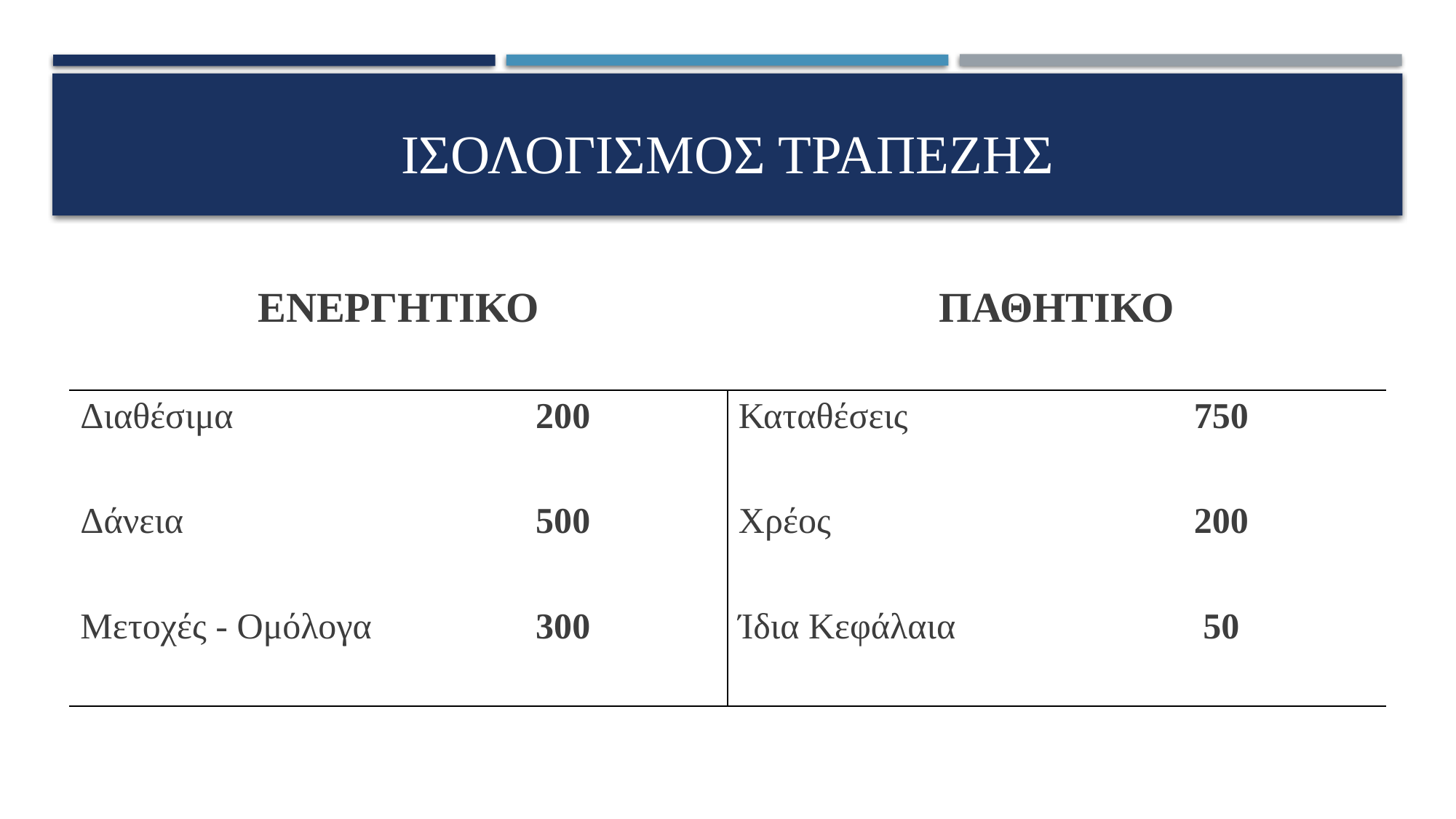

ΙΣΟΛΟΓΙΣΜΟΣ ΤΡΑΠΕΖΗΣ
| ΕΝΕΡΓΗΤΙΚΟ |  | ΠΑΘΗΤΙΚΟ |  |
| --- | --- | --- | --- |
| Διαθέσιμα | 200 | Καταθέσεις | 750 |
| Δάνεια | 500 | Χρέος | 200 |
| Μετοχές - Ομόλογα | 300 | Ίδια Κεφάλαια | 50 |